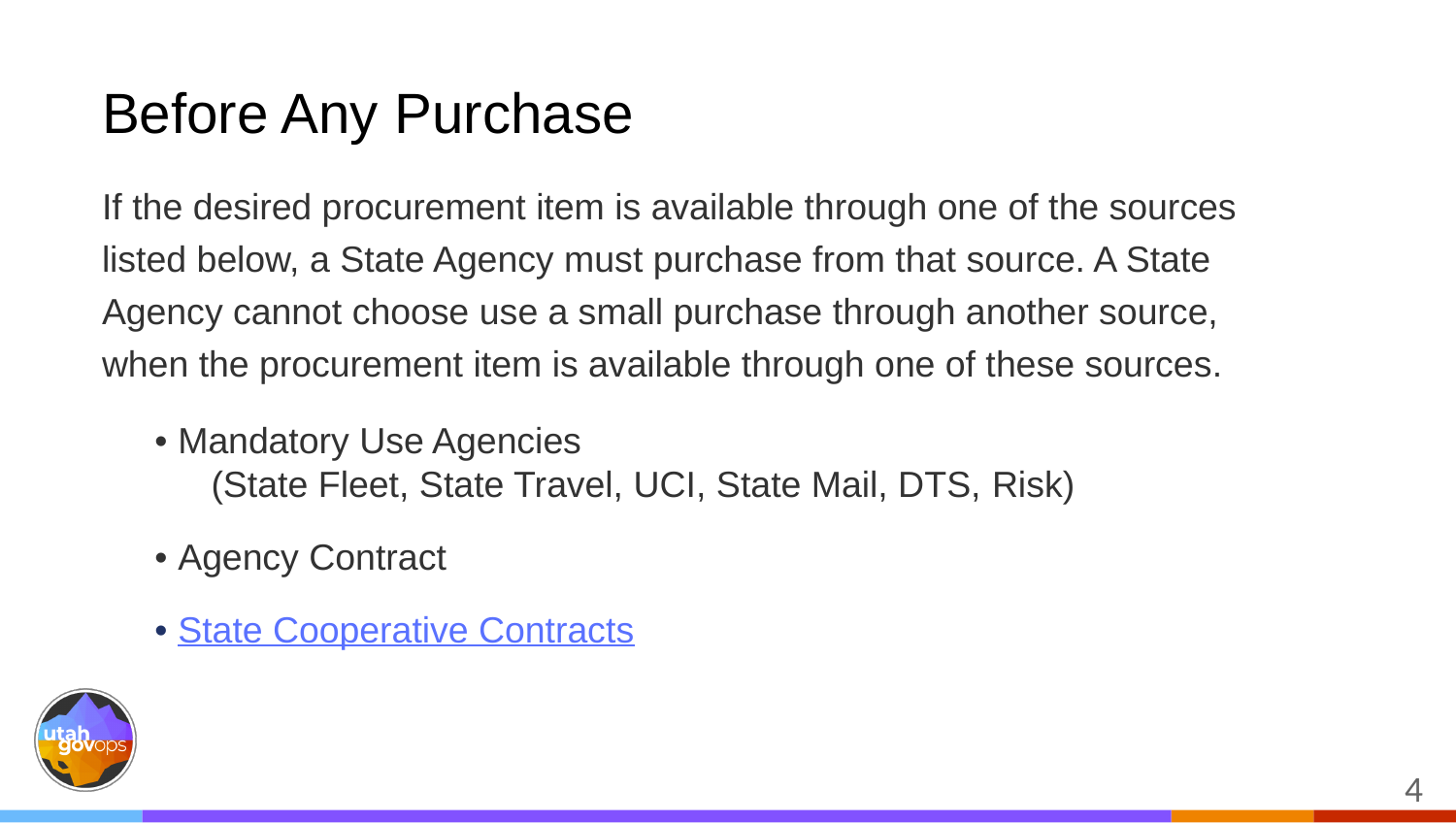

# Before Any Purchase
If the desired procurement item is available through one of the sources listed below, a State Agency must purchase from that source. A State Agency cannot choose use a small purchase through another source, when the procurement item is available through one of these sources.
     • Mandatory Use Agencies
(State Fleet, State Travel, UCI, State Mail, DTS, Risk)
     • Agency Contract
     • State Cooperative Contracts

4